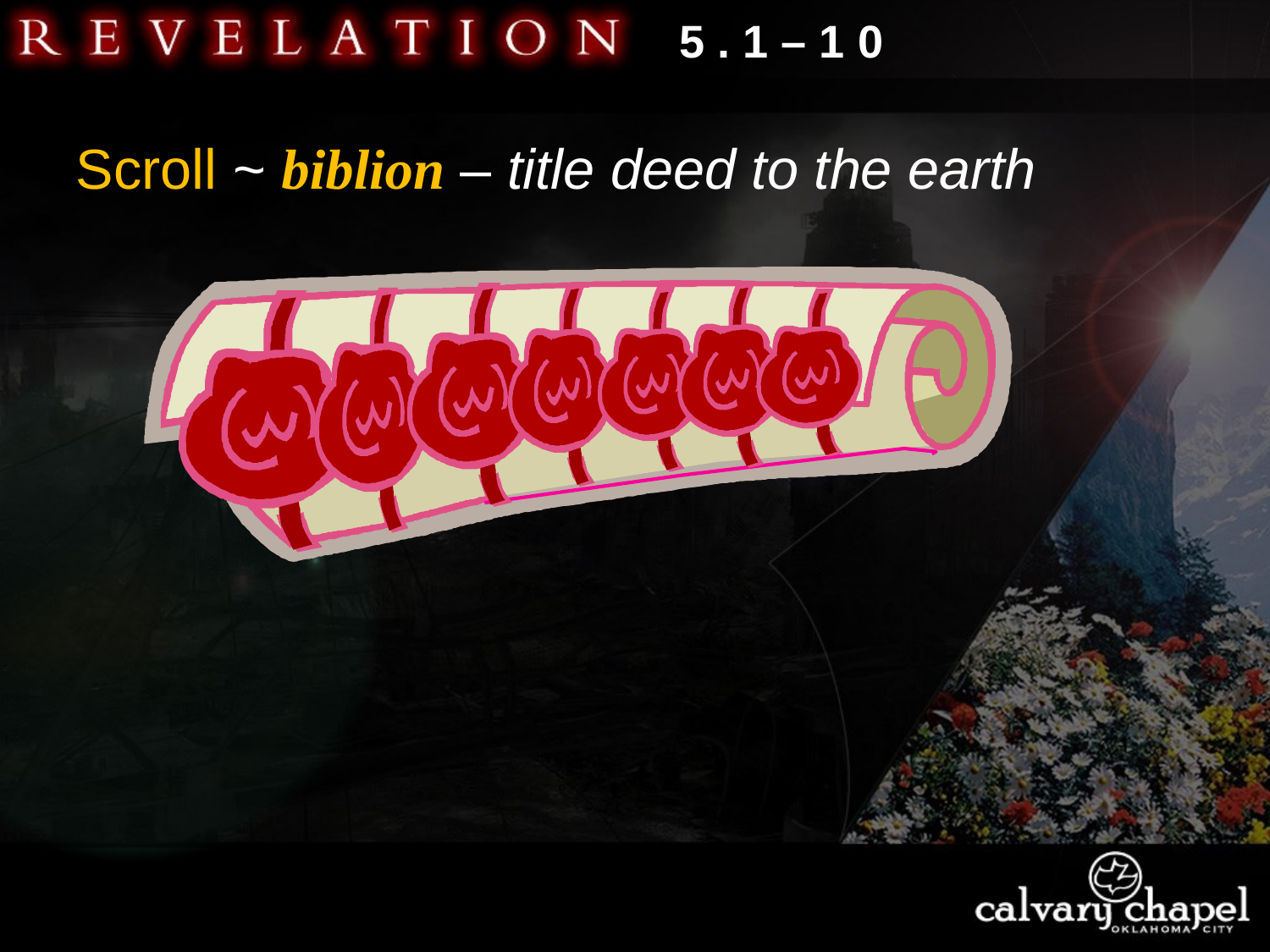

5 . 1 – 1 0
Scroll ~ biblion – title deed to the earth